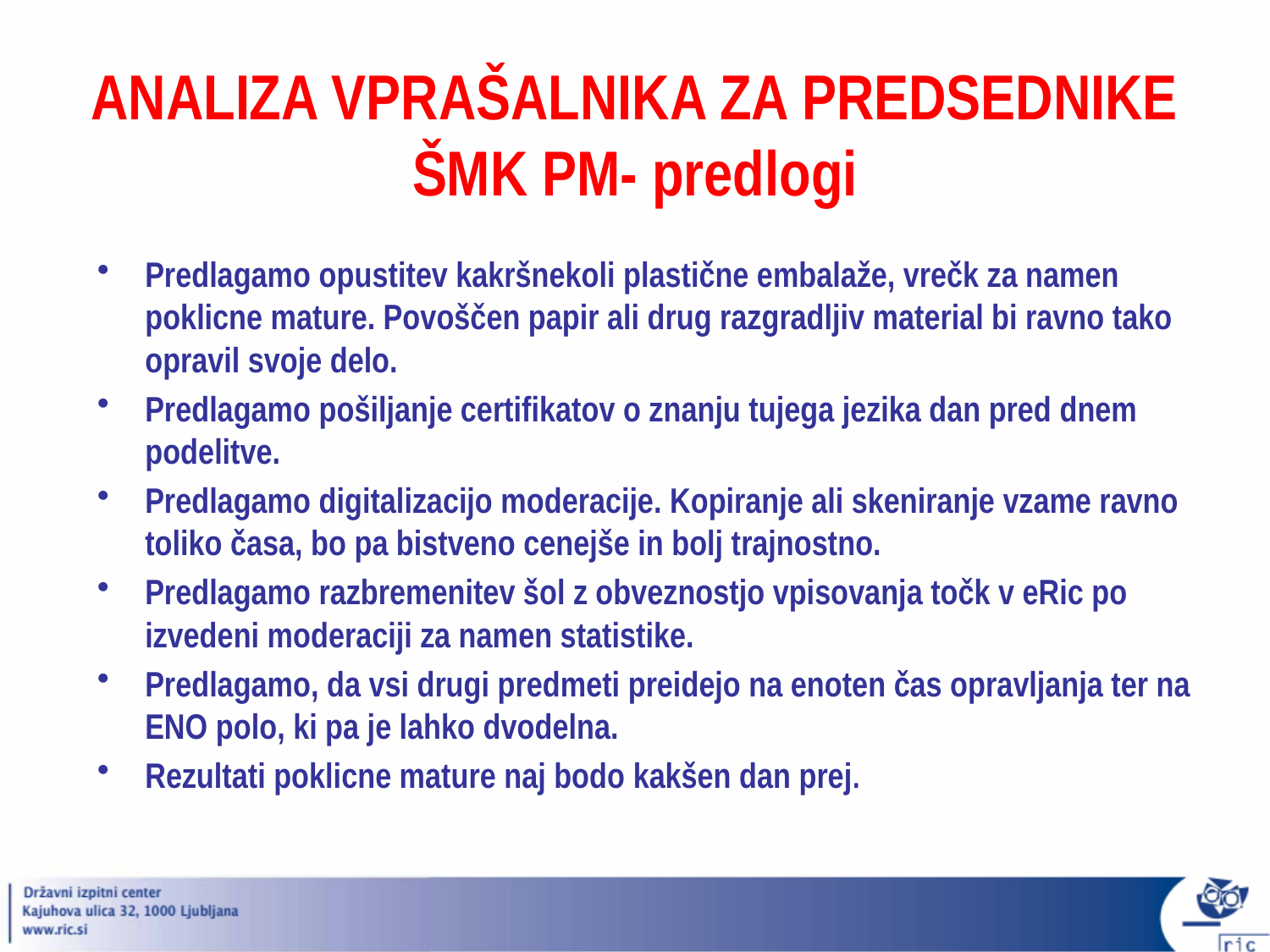

ANALIZA VPRAŠALNIKA ZA PREDSEDNIKE ŠMK PM- predlogi
Predlagamo opustitev kakršnekoli plastične embalaže, vrečk za namen poklicne mature. Povoščen papir ali drug razgradljiv material bi ravno tako opravil svoje delo.
Predlagamo pošiljanje certifikatov o znanju tujega jezika dan pred dnem podelitve.
Predlagamo digitalizacijo moderacije. Kopiranje ali skeniranje vzame ravno toliko časa, bo pa bistveno cenejše in bolj trajnostno.
Predlagamo razbremenitev šol z obveznostjo vpisovanja točk v eRic po izvedeni moderaciji za namen statistike.
Predlagamo, da vsi drugi predmeti preidejo na enoten čas opravljanja ter na ENO polo, ki pa je lahko dvodelna.
Rezultati poklicne mature naj bodo kakšen dan prej.